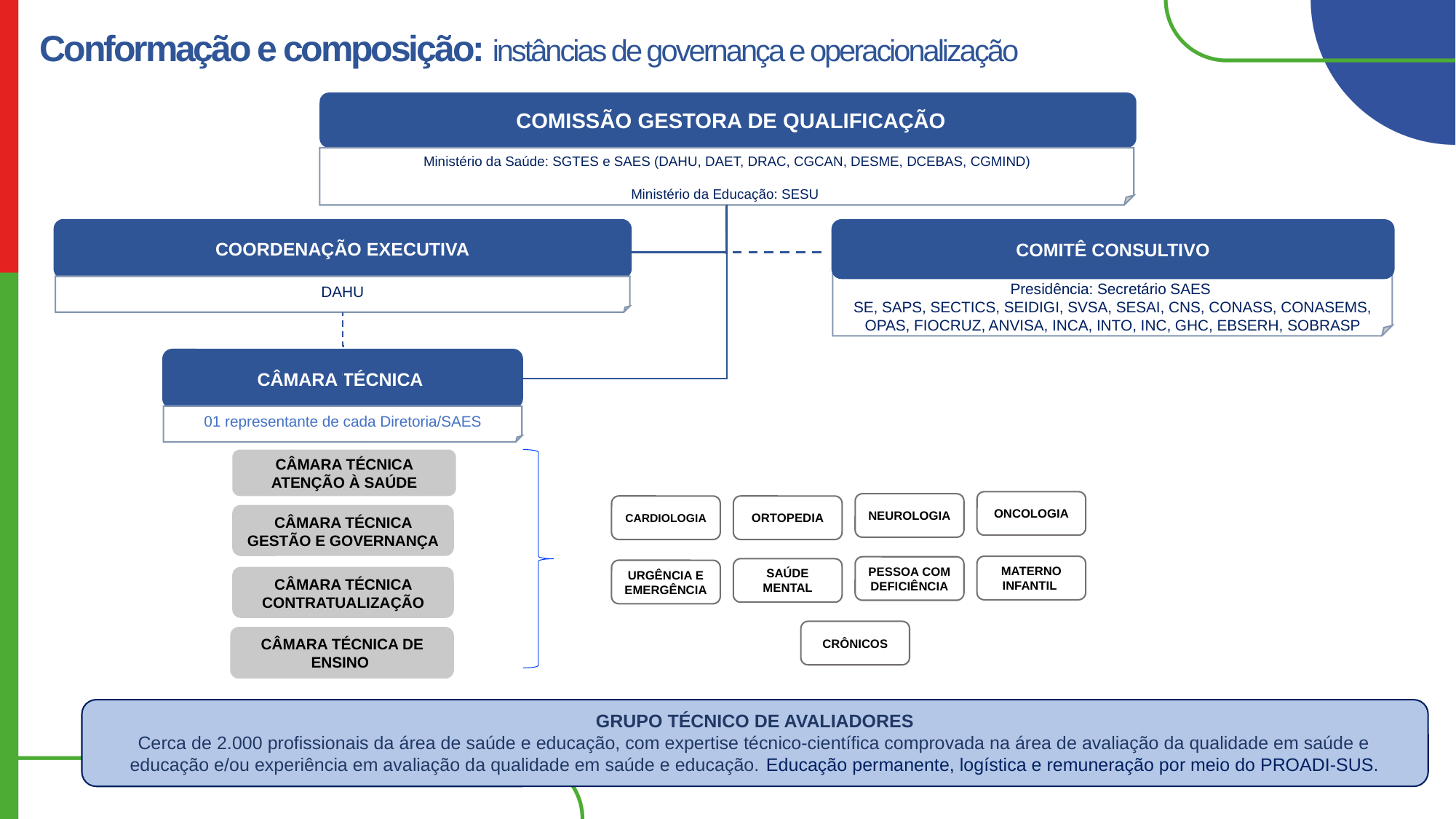

Conformação e composição: instâncias de governança e operacionalização
 COMISSÃO GESTORA DE QUALIFICAÇÃO
Ministério da Saúde: SGTES e SAES (DAHU, DAET, DRAC, CGCAN, DESME, DCEBAS, CGMIND)

Ministério da Educação: SESU
COORDENAÇÃO EXECUTIVA
DAHU
COMITÊ CONSULTIVO
Presidência: Secretário SAES
SE, SAPS, SECTICS, SEIDIGI, SVSA, SESAI, CNS, CONASS, CONASEMS, OPAS, FIOCRUZ, ANVISA, INCA, INTO, INC, GHC, EBSERH, SOBRASP
CÂMARA TÉCNICA
01 representante de cada Diretoria/SAES
CÂMARA TÉCNICA ATENÇÃO À SAÚDE

ONCOLOGIA
NEUROLOGIA
ORTOPEDIA
CARDIOLOGIA
CÂMARA TÉCNICA GESTÃO E GOVERNANÇA
MATERNO INFANTIL
PESSOA COM DEFICIÊNCIA
SAÚDE MENTAL
URGÊNCIA E EMERGÊNCIA
CÂMARA TÉCNICA CONTRATUALIZAÇÃO
CRÔNICOS
CÂMARA TÉCNICA DE ENSINO
GRUPO TÉCNICO DE AVALIADORES
Cerca de 2.000 profissionais da área de saúde e educação, com expertise técnico-científica comprovada na área de avaliação da qualidade em saúde e educação e/ou experiência em avaliação da qualidade em saúde e educação. Educação permanente, logística e remuneração por meio do PROADI-SUS.